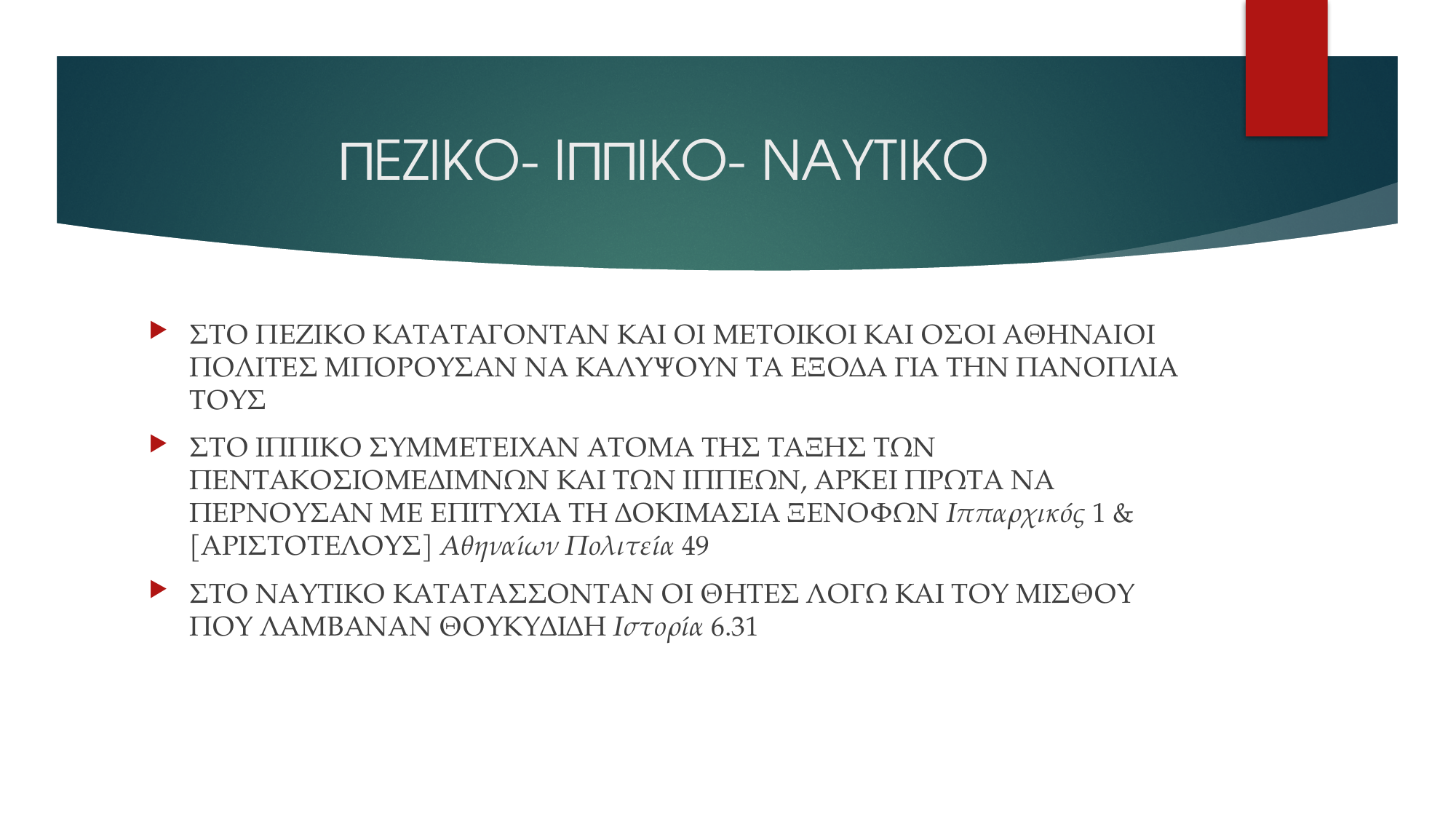

# ΠΕΖΙΚΟ- ΙΠΠΙΚΟ- ΝΑΥΤΙΚΟ
ΣΤΟ ΠΕΖΙΚΟ ΚΑΤΑΤΑΓΟΝΤΑΝ ΚΑΙ ΟΙ ΜΕΤΟΙΚΟΙ ΚΑΙ ΟΣΟΙ ΑΘΗΝΑΙΟΙ ΠΟΛΙΤΕΣ ΜΠΟΡΟΥΣΑΝ ΝΑ ΚΑΛΥΨΟΥΝ ΤΑ ΕΞΟΔΑ ΓΙΑ ΤΗΝ ΠΑΝΟΠΛΙΑ ΤΟΥΣ
ΣΤΟ ΙΠΠΙΚΟ ΣΥΜΜΕΤΕΙΧΑΝ ΑΤΟΜΑ ΤΗΣ ΤΑΞΗΣ ΤΩΝ ΠΕΝΤΑΚΟΣΙΟΜΕΔΙΜΝΩΝ ΚΑΙ ΤΩΝ ΙΠΠΕΩΝ, ΑΡΚΕΙ ΠΡΩΤΑ ΝΑ ΠΕΡΝΟΥΣΑΝ ΜΕ ΕΠΙΤΥΧΙΑ ΤΗ ΔΟΚΙΜΑΣΙΑ ΞΕΝΟΦΩΝ Ιππαρχικός 1 & [ΑΡΙΣΤΟΤΕΛΟΥΣ] Αθηναίων Πολιτεία 49
ΣΤΟ ΝΑΥΤΙΚΟ ΚΑΤΑΤΑΣΣΟΝΤΑΝ ΟΙ ΘΗΤΕΣ ΛΟΓΩ ΚΑΙ ΤΟΥ ΜΙΣΘΟΥ ΠΟΥ ΛΑΜΒΑΝΑΝ ΘΟΥΚΥΔΙΔΗ Ιστορία 6.31